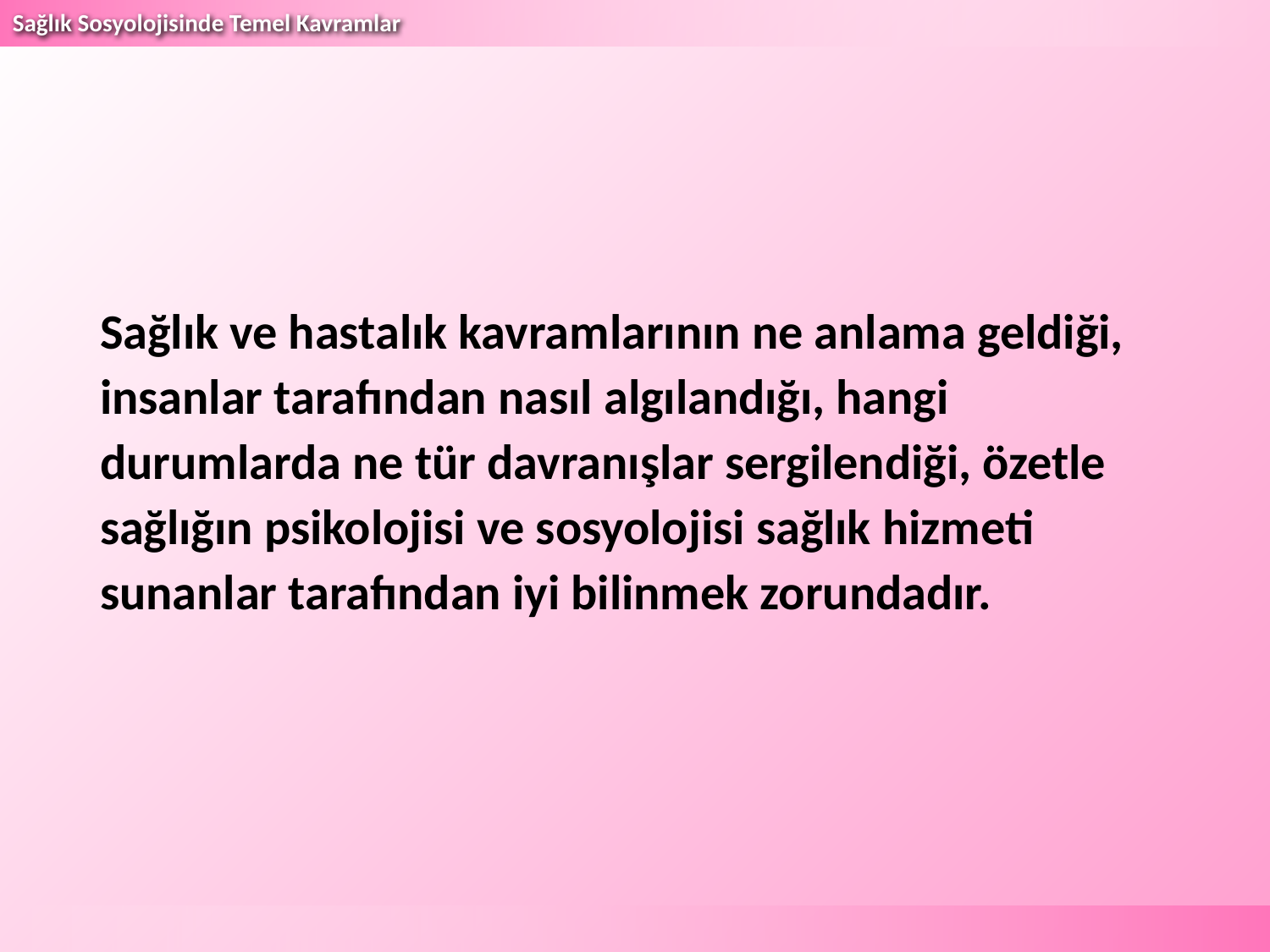

Sağlık ve hastalık kavramlarının ne anlama geldiği, insanlar tarafından nasıl algılandığı, hangi durumlarda ne tür davranışlar sergilendiği, özetle sağlığın psikolojisi ve sosyolojisi sağlık hizmeti sunanlar tarafından iyi bilinmek zorundadır.